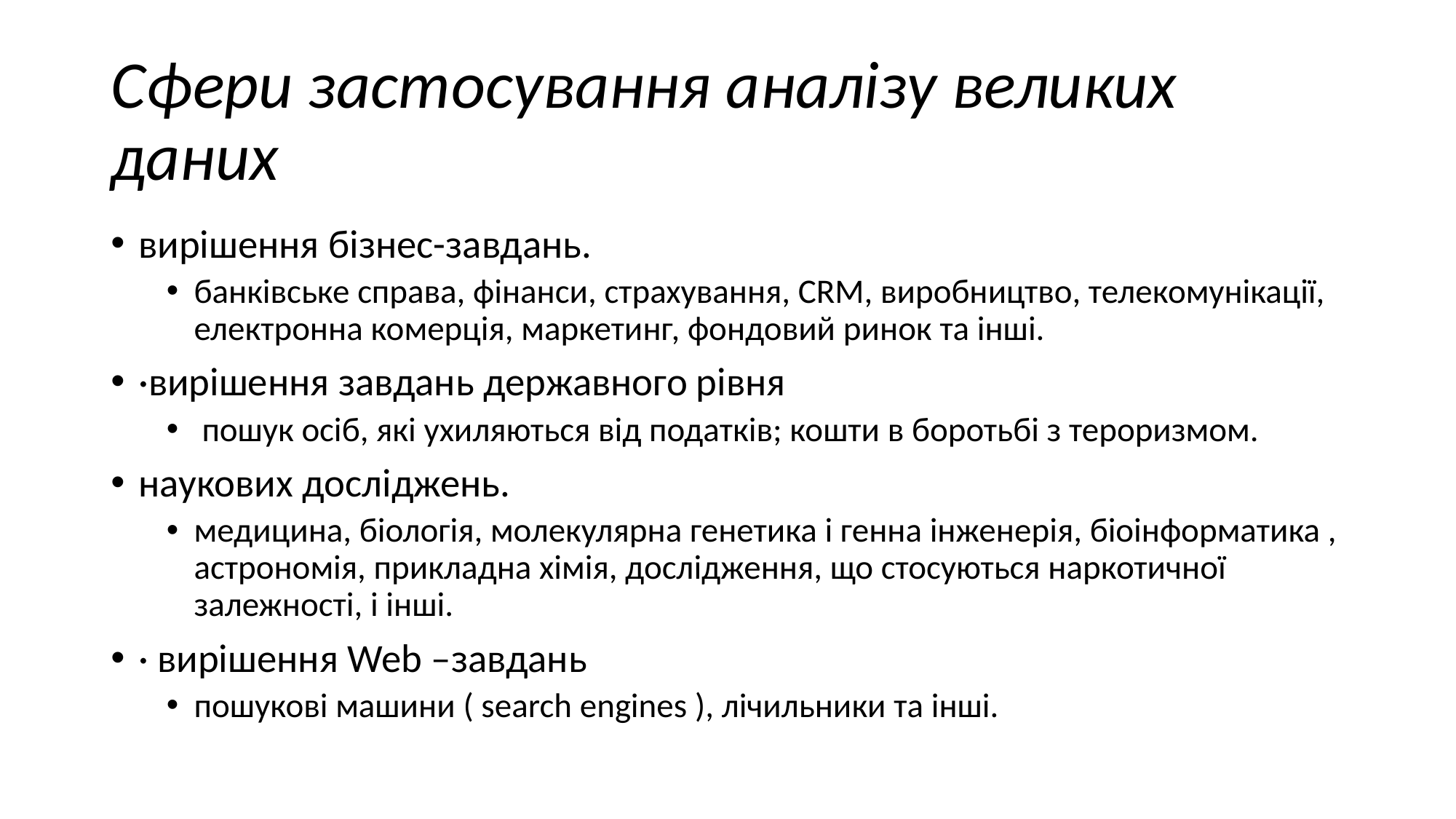

# Сфери застосування аналізу великих даних
вирішення бізнес-завдань.
банківське справа, фінанси, страхування, CRM, виробництво, телекомунікації, електронна комерція, маркетинг, фондовий ринок та інші.
·вирішення завдань державного рівня
 пошук осіб, які ухиляються від податків; кошти в боротьбі з тероризмом.
наукових досліджень.
медицина, біологія, молекулярна генетика і генна інженерія, біоінформатика , астрономія, прикладна хімія, дослідження, що стосуються наркотичної залежності, і інші.
· вирішення Web –завдань
пошукові машини ( search engines ), лічильники та інші.